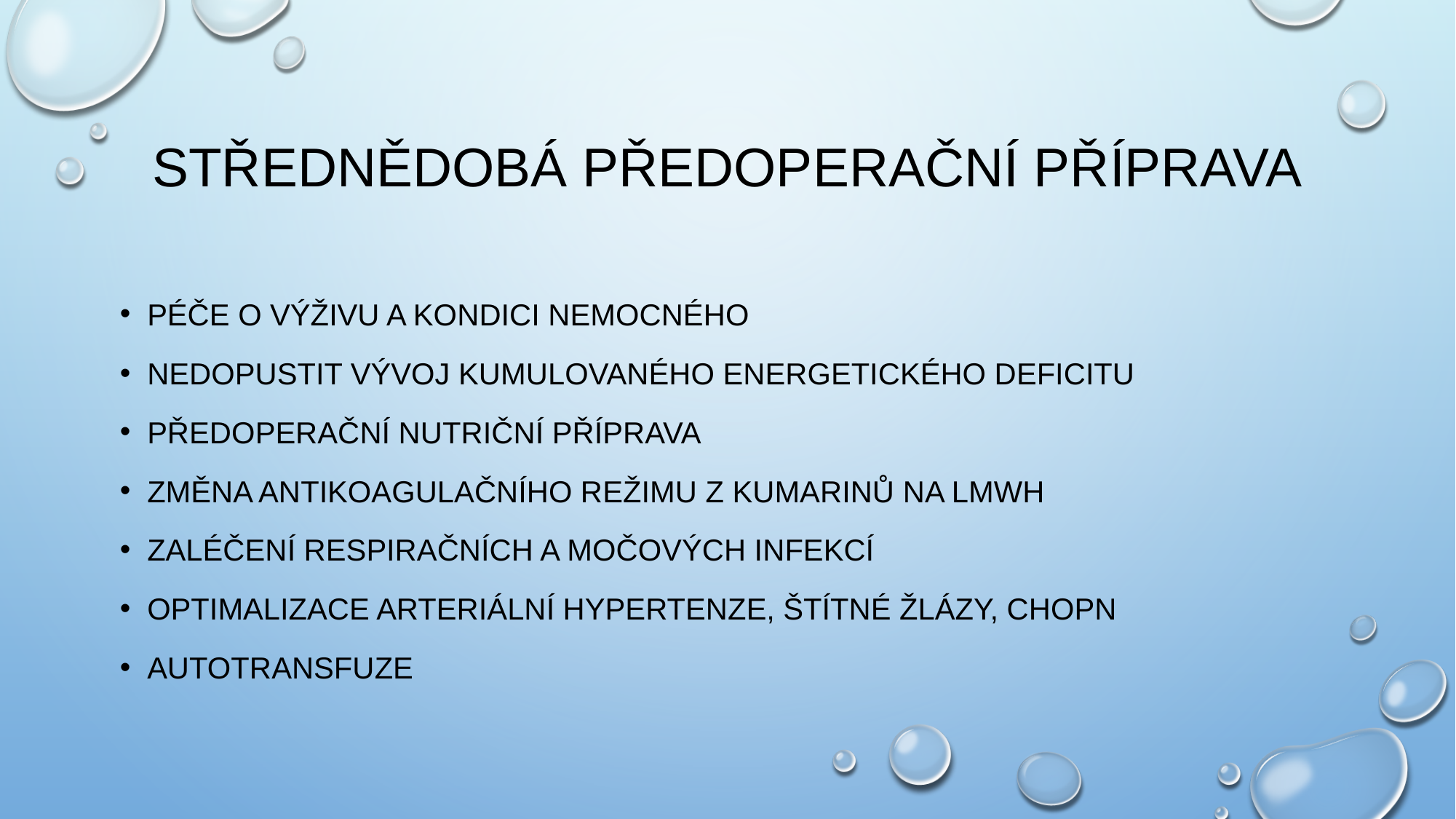

# Střednědobá předoperační příprava
Péče o výživu a kondici nemocného
Nedopustit vývoj kumulovaného energetického deficitu
Předoperační nutriční příprava
Změna antikoagulačního režimu z kumarinů na LMWH
Zaléčení respiračních a močových infekcí
Optimalizace arteriální hypertenze, štítné žlázy, CHOPN
autotransfuze